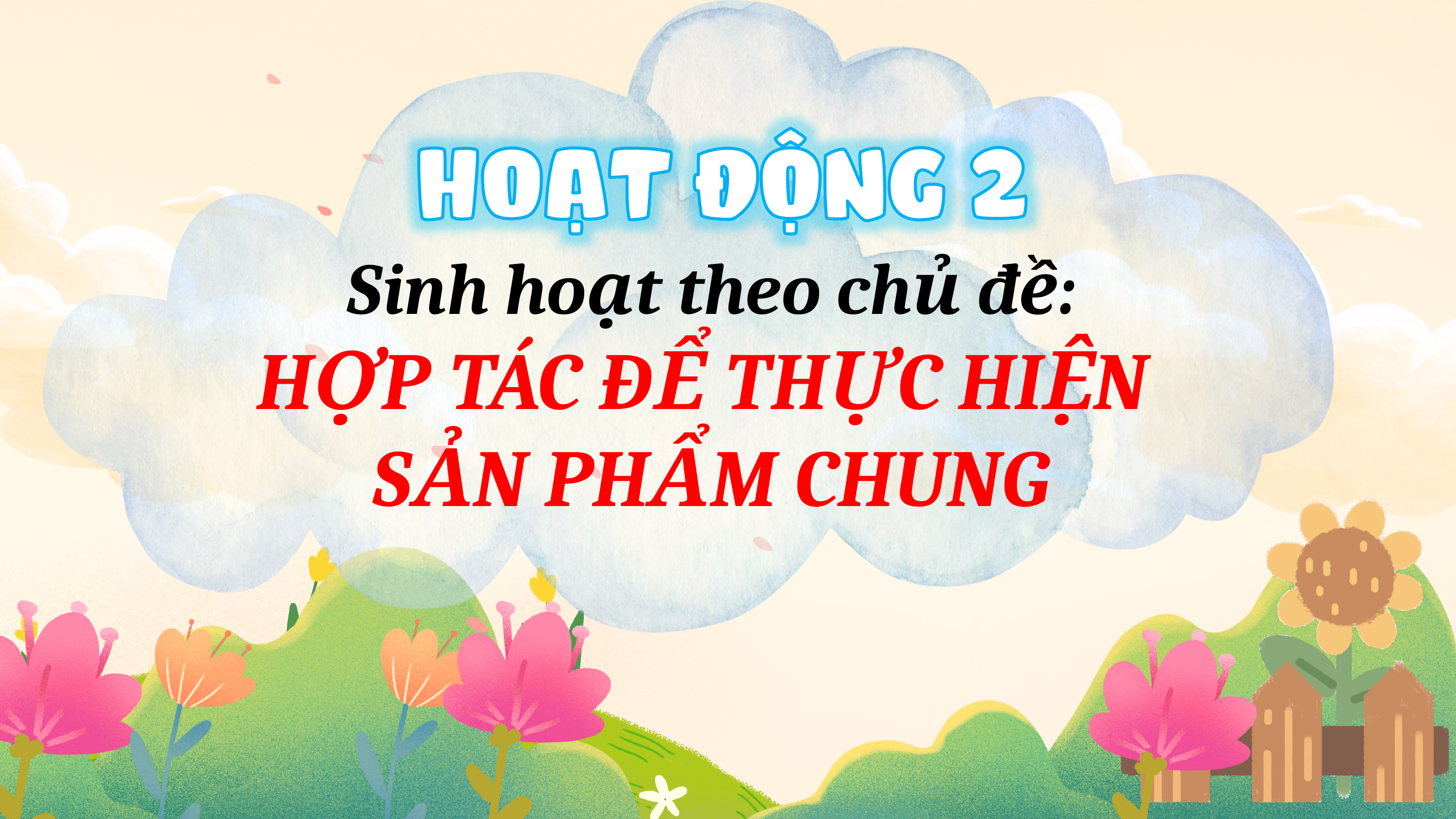

HOẠT ĐỘNG 2

Sinh hoạt theo chủ đề:
HỢP TÁC ĐỂ THỰC HIỆN
SẢN PHẨM CHUNG